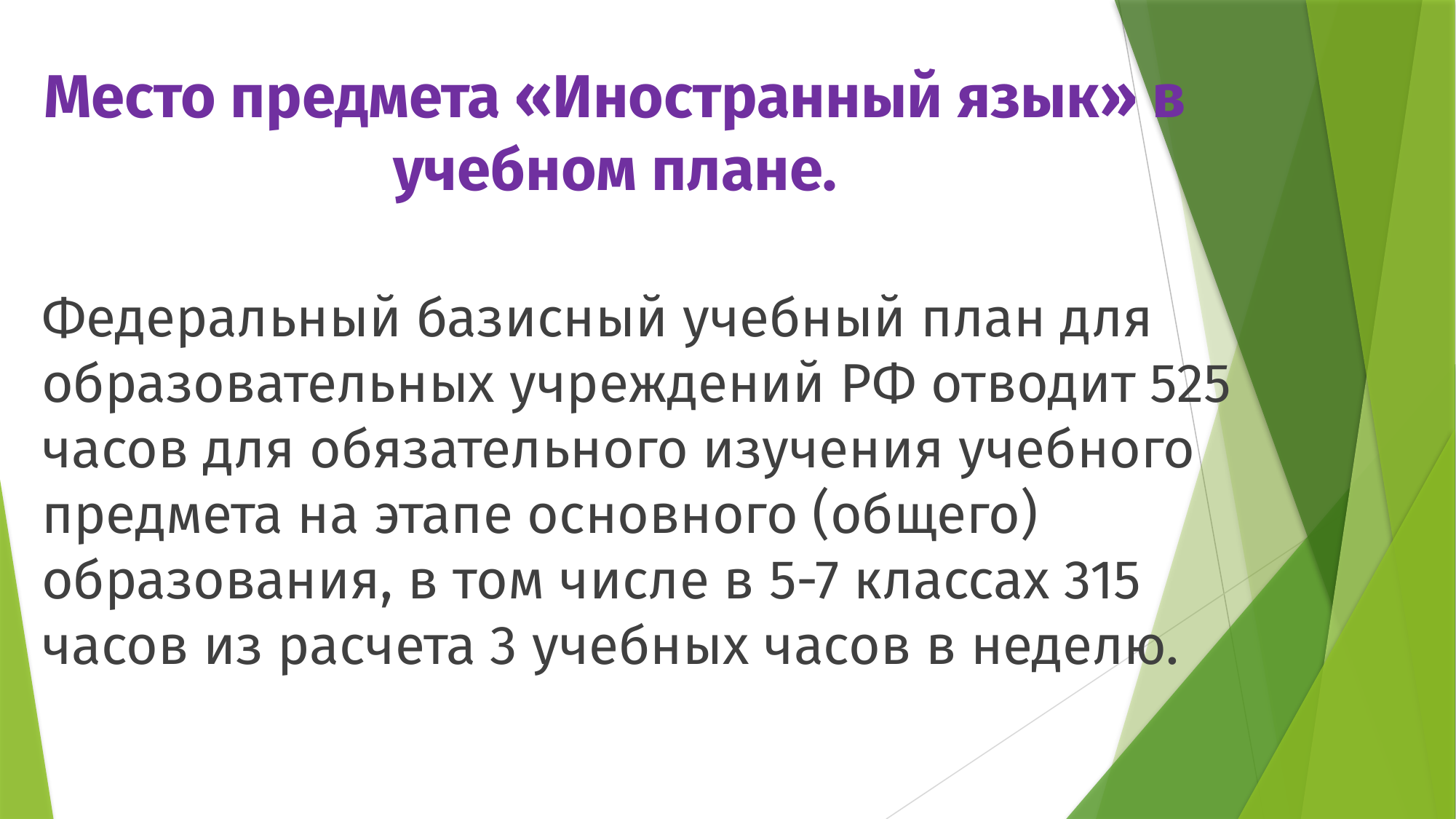

# Место предмета «Иностранный язык» в учебном плане.
Федеральный базисный учебный план для образовательных учреждений РФ отводит 525 часов для обязательного изучения учебного предмета на этапе основного (общего) образования, в том числе в 5-7 классах 315 часов из расчета 3 учебных часов в неделю.